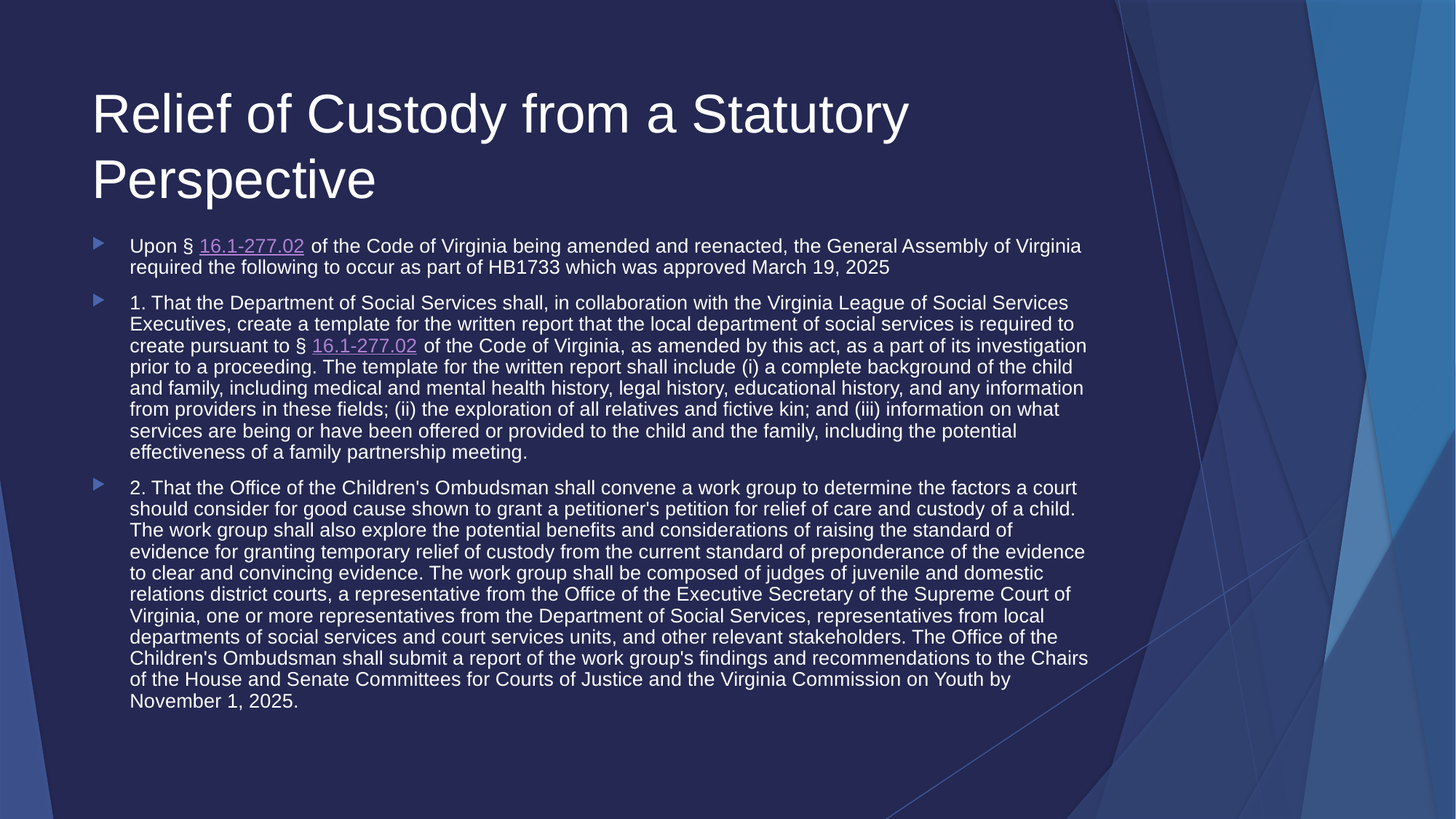

# Relief of Custody from a Statutory Perspective
Upon § 16.1-277.02 of the Code of Virginia being amended and reenacted, the General Assembly of Virginia required the following to occur as part of HB1733 which was approved March 19, 2025
1. That the Department of Social Services shall, in collaboration with the Virginia League of Social Services Executives, create a template for the written report that the local department of social services is required to create pursuant to § 16.1-277.02 of the Code of Virginia, as amended by this act, as a part of its investigation prior to a proceeding. The template for the written report shall include (i) a complete background of the child and family, including medical and mental health history, legal history, educational history, and any information from providers in these fields; (ii) the exploration of all relatives and fictive kin; and (iii) information on what services are being or have been offered or provided to the child and the family, including the potential effectiveness of a family partnership meeting.
2. That the Office of the Children's Ombudsman shall convene a work group to determine the factors a court should consider for good cause shown to grant a petitioner's petition for relief of care and custody of a child. The work group shall also explore the potential benefits and considerations of raising the standard of evidence for granting temporary relief of custody from the current standard of preponderance of the evidence to clear and convincing evidence. The work group shall be composed of judges of juvenile and domestic relations district courts, a representative from the Office of the Executive Secretary of the Supreme Court of Virginia, one or more representatives from the Department of Social Services, representatives from local departments of social services and court services units, and other relevant stakeholders. The Office of the Children's Ombudsman shall submit a report of the work group's findings and recommendations to the Chairs of the House and Senate Committees for Courts of Justice and the Virginia Commission on Youth by November 1, 2025.